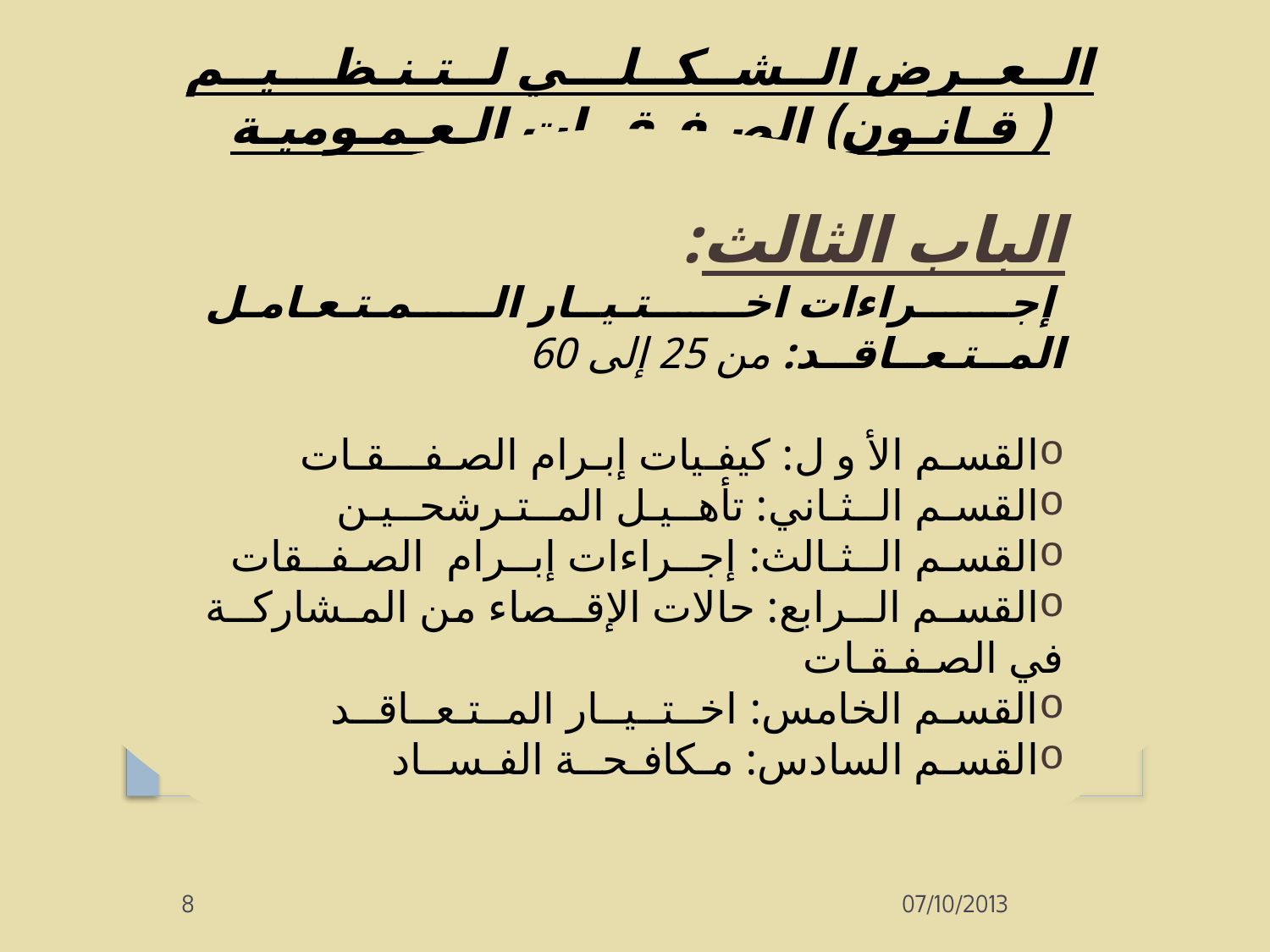

الــعــرض الــشــكــلـــي لــتـنـظـــيــم ( قـانـون) الصـفـقــات الـعـمـوميـة
الباب الثالث:
 إجــراءات اخــتـيــار الـمـتـعـامـل المــتـعــاقــد: من 25 إلى 60

القسـم الأ و ل: كيفـيات إبـرام الصـفـــقـات
القسـم الــثـاني: تأهــيـل المــتـرشحــيـن
القسـم الــثـالث: إجــراءات إبــرام  الصـفــقات
القسـم الــرابع: حالات الإقــصاء من المـشاركــة في الصـفـقـات
القسـم الخامس: اخــتــيــار المــتـعــاقــد
القسـم السادس: مـكافـحــة الفـســاد

8

07/10/2013